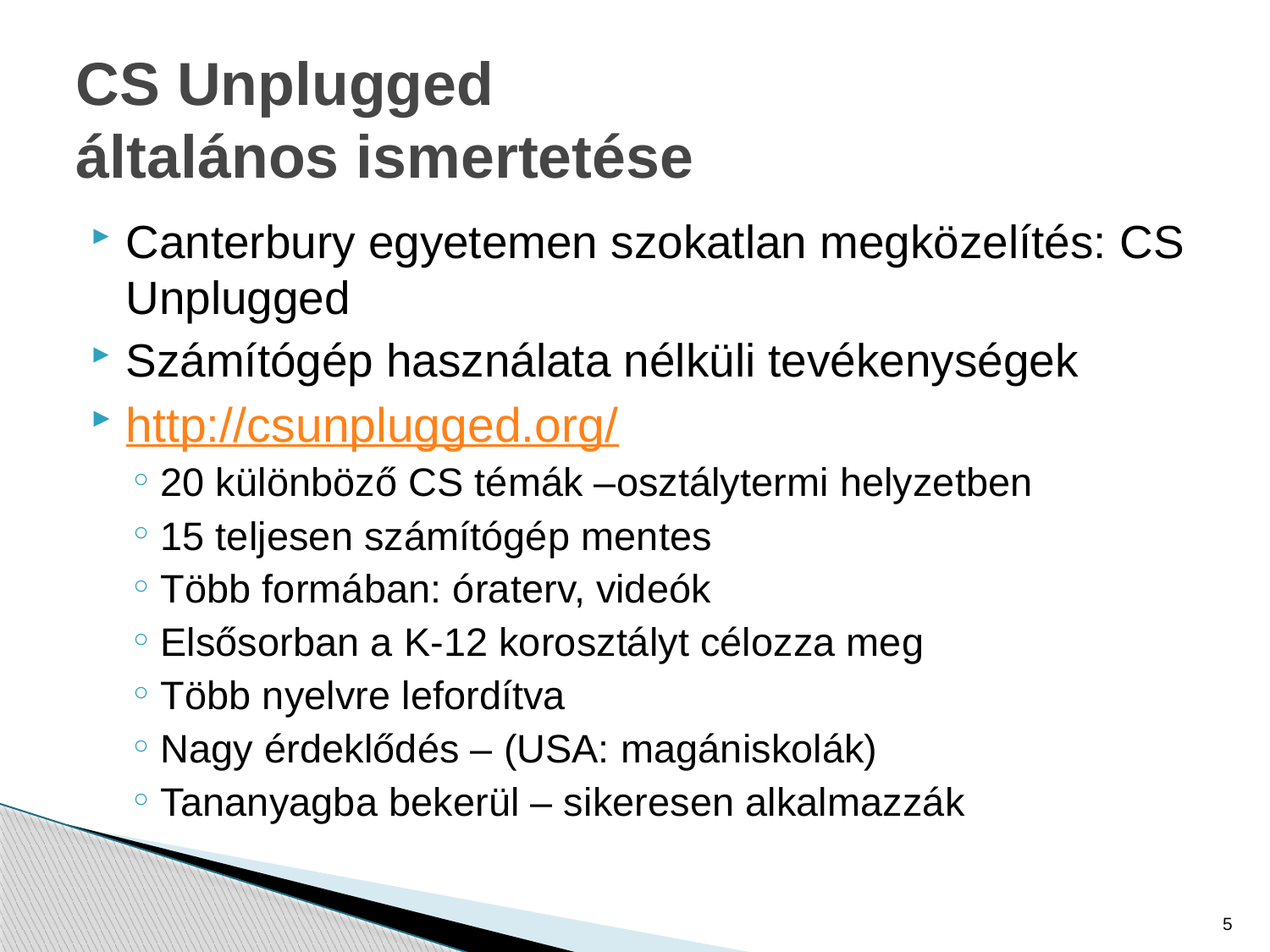

# CS Unplugged általános ismertetése
Canterbury egyetemen szokatlan megközelítés: CS Unplugged
Számítógép használata nélküli tevékenységek
http://csunplugged.org/
20 különböző CS témák –osztálytermi helyzetben
15 teljesen számítógép mentes
Több formában: óraterv, videók
Elsősorban a K-12 korosztályt célozza meg
Több nyelvre lefordítva
Nagy érdeklődés – (USA: magániskolák)
Tananyagba bekerül – sikeresen alkalmazzák

5